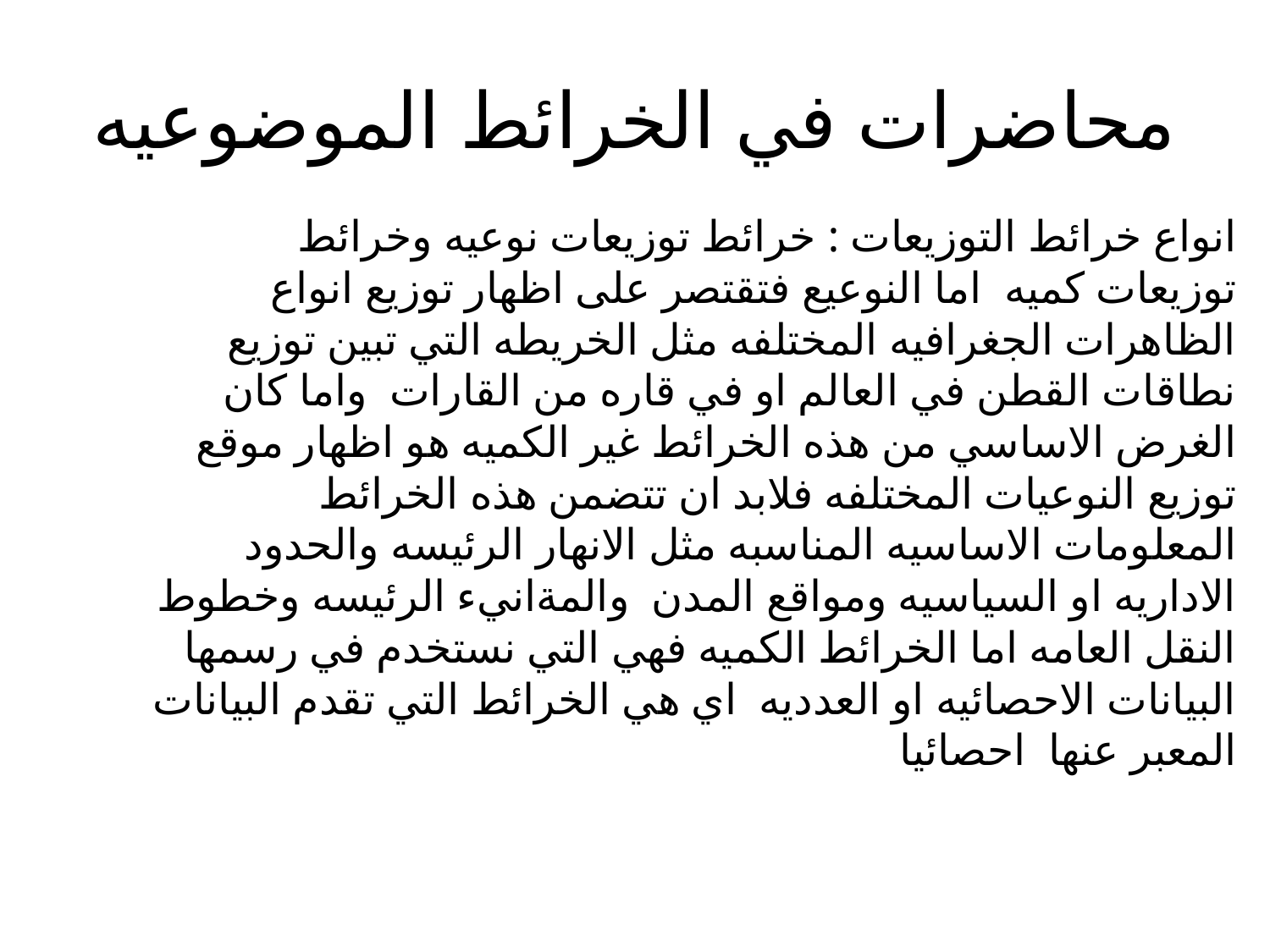

# محاضرات في الخرائط الموضوعيه
   انواع خرائط التوزيعات : خرائط توزيعات نوعيه وخرائط توزيعات كميه  اما النوعيع فتقتصر على اظهار توزيع انواع الظاهرات الجغرافيه المختلفه مثل الخريطه التي تبين توزيع نطاقات القطن في العالم او في قاره من القارات  واما كان الغرض الاساسي من هذه الخرائط غير الكميه هو اظهار موقع توزيع النوعيات المختلفه فلابد ان تتضمن هذه الخرائط المعلومات الاساسيه المناسبه مثل الانهار الرئيسه والحدود الاداريه او السياسيه ومواقع المدن  والمةانيء الرئيسه وخطوط النقل العامه اما الخرائط الكميه فهي التي نستخدم في رسمها البيانات الاحصائيه او العدديه  اي هي الخرائط التي تقدم البيانات المعبر عنها  احصائيا